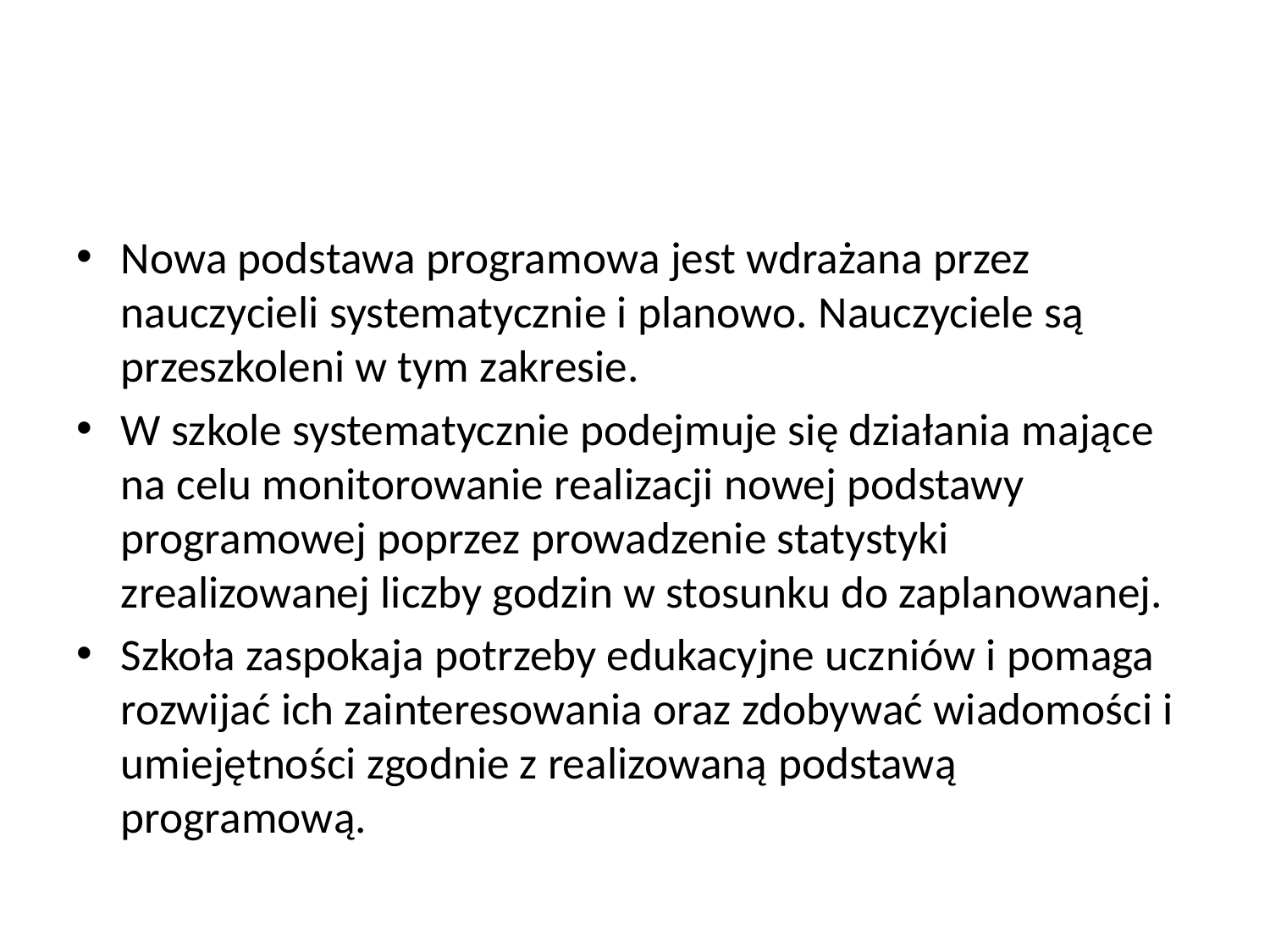

#
Nowa podstawa programowa jest wdrażana przez nauczycieli systematycznie i planowo. Nauczyciele są przeszkoleni w tym zakresie.
W szkole systematycznie podejmuje się działania mające na celu monitorowanie realizacji nowej podstawy programowej poprzez prowadzenie statystyki zrealizowanej liczby godzin w stosunku do zaplanowanej.
Szkoła zaspokaja potrzeby edukacyjne uczniów i pomaga rozwijać ich zainteresowania oraz zdobywać wiadomości i umiejętności zgodnie z realizowaną podstawą programową.